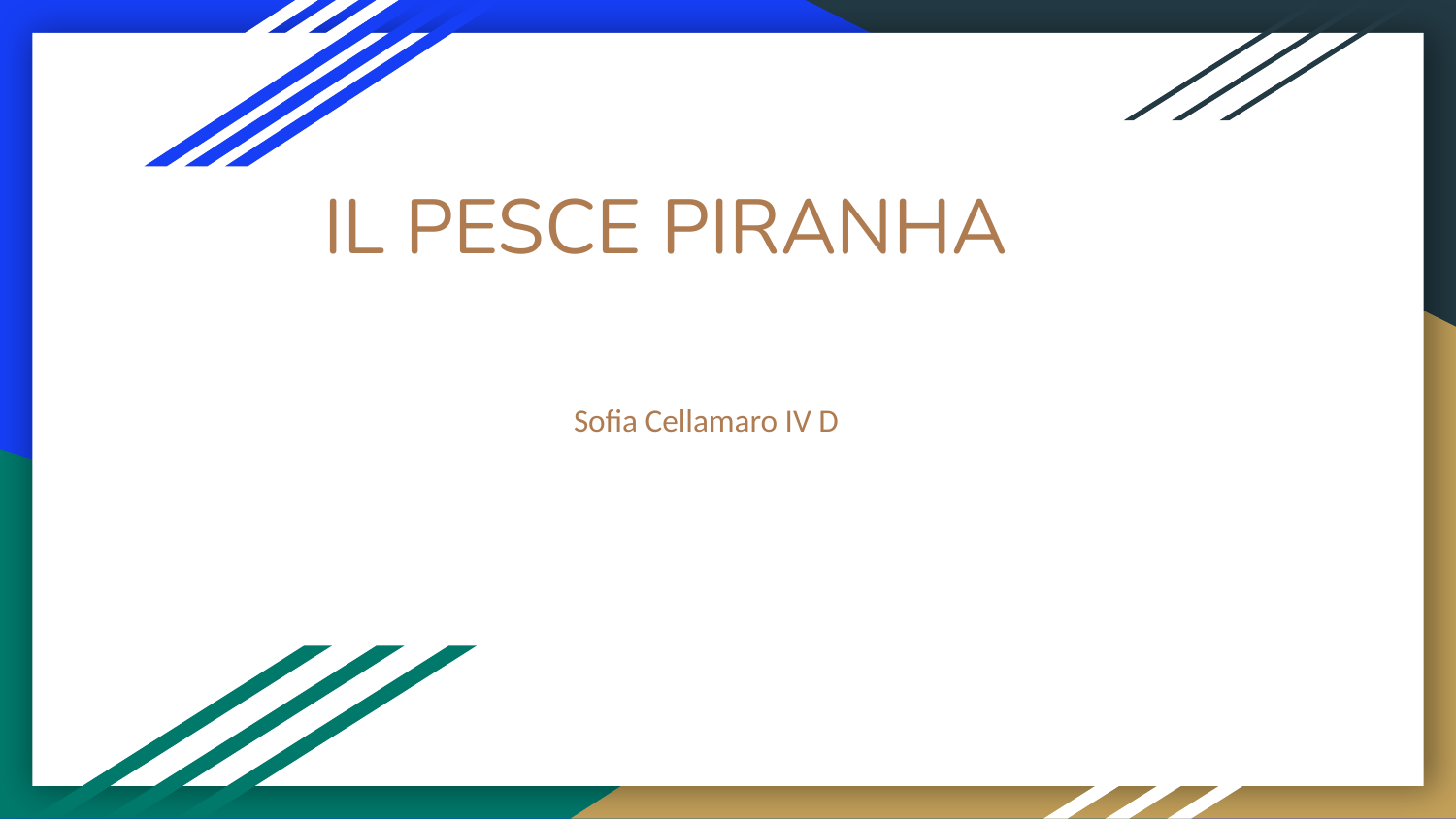

# IL PESCE PIRANHA
Sofia Cellamaro IV D